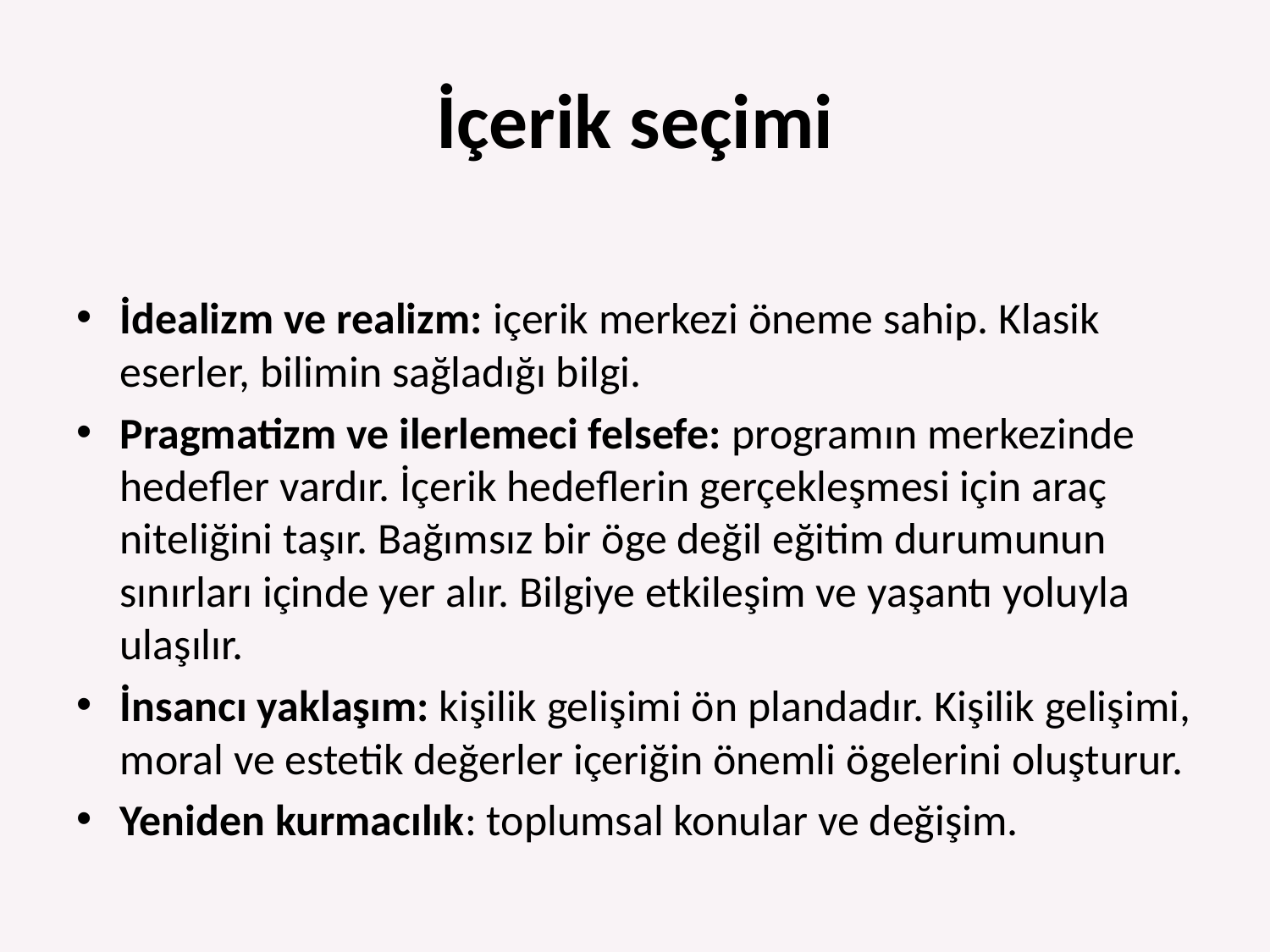

# İçerik seçimi

İdealizm ve realizm: içerik merkezi öneme sahip. Klasik eserler, bilimin sağladığı bilgi.
Pragmatizm ve ilerlemeci felsefe: programın merkezinde hedefler vardır. İçerik hedeflerin gerçekleşmesi için araç niteliğini taşır. Bağımsız bir öge değil eğitim durumunun sınırları içinde yer alır. Bilgiye etkileşim ve yaşantı yoluyla ulaşılır.
İnsancı yaklaşım: kişilik gelişimi ön plandadır. Kişilik gelişimi, moral ve estetik değerler içeriğin önemli ögelerini oluşturur.
Yeniden kurmacılık: toplumsal konular ve değişim.